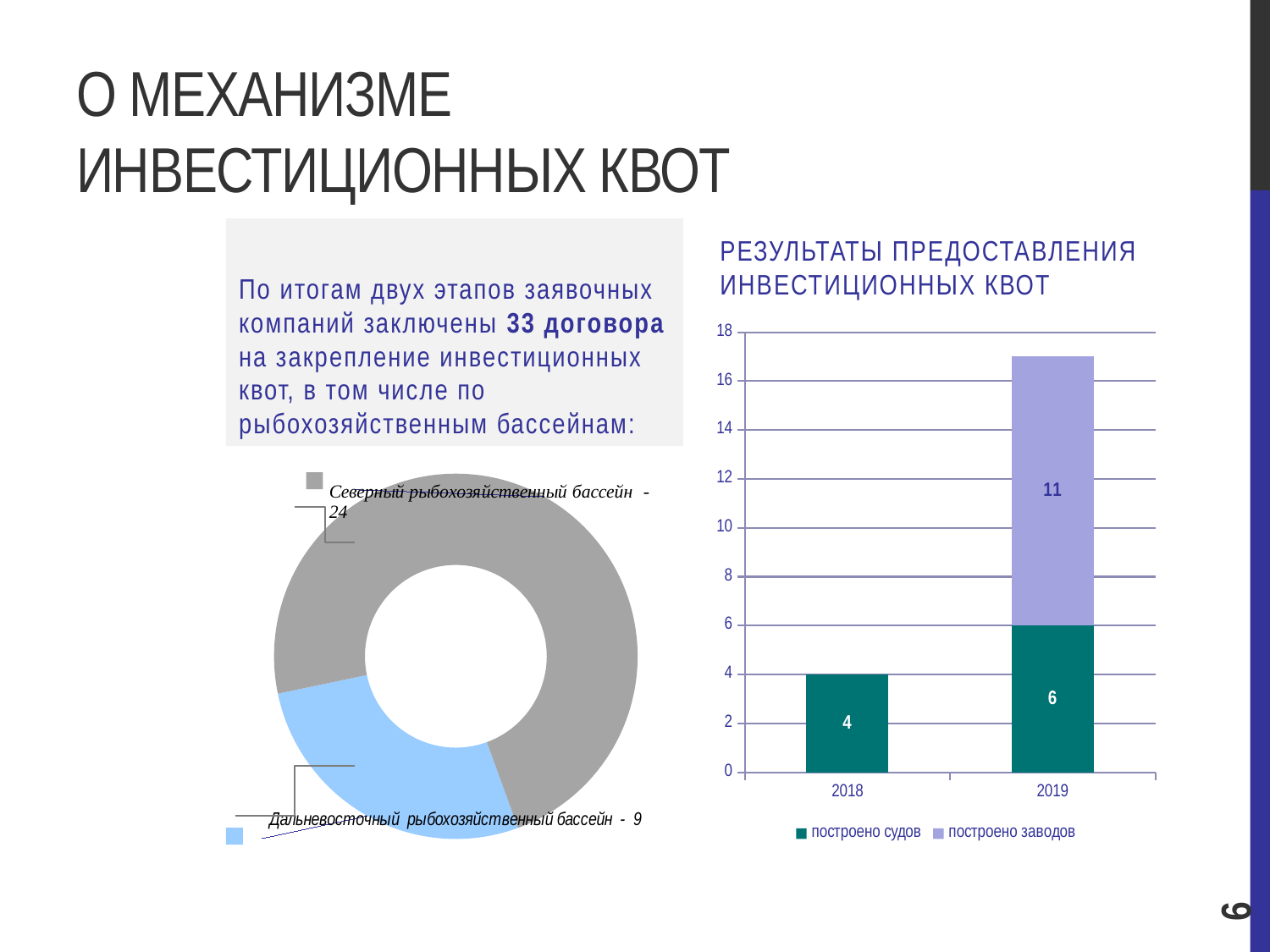

# О механизме инвестиционных квот
По итогам двух этапов заявочных компаний заключены 33 договора на закрепление инвестиционных квот, в том числе по рыбохозяйственным бассейнам:
Результаты предоставления инвестиционных квот

### Chart

| Category | построено судов | построено заводов |
|---|---|---|
| 2018 | 4.0 | None |
| 2019 | 6.0 | 11.0 |

### Chart

| Category |  |
|---|---|
| Дальневосточный рыбохозяйственный бассейн | 9.0 |
| Северный рыбохозяйственный бассейн | 24.0 |
6